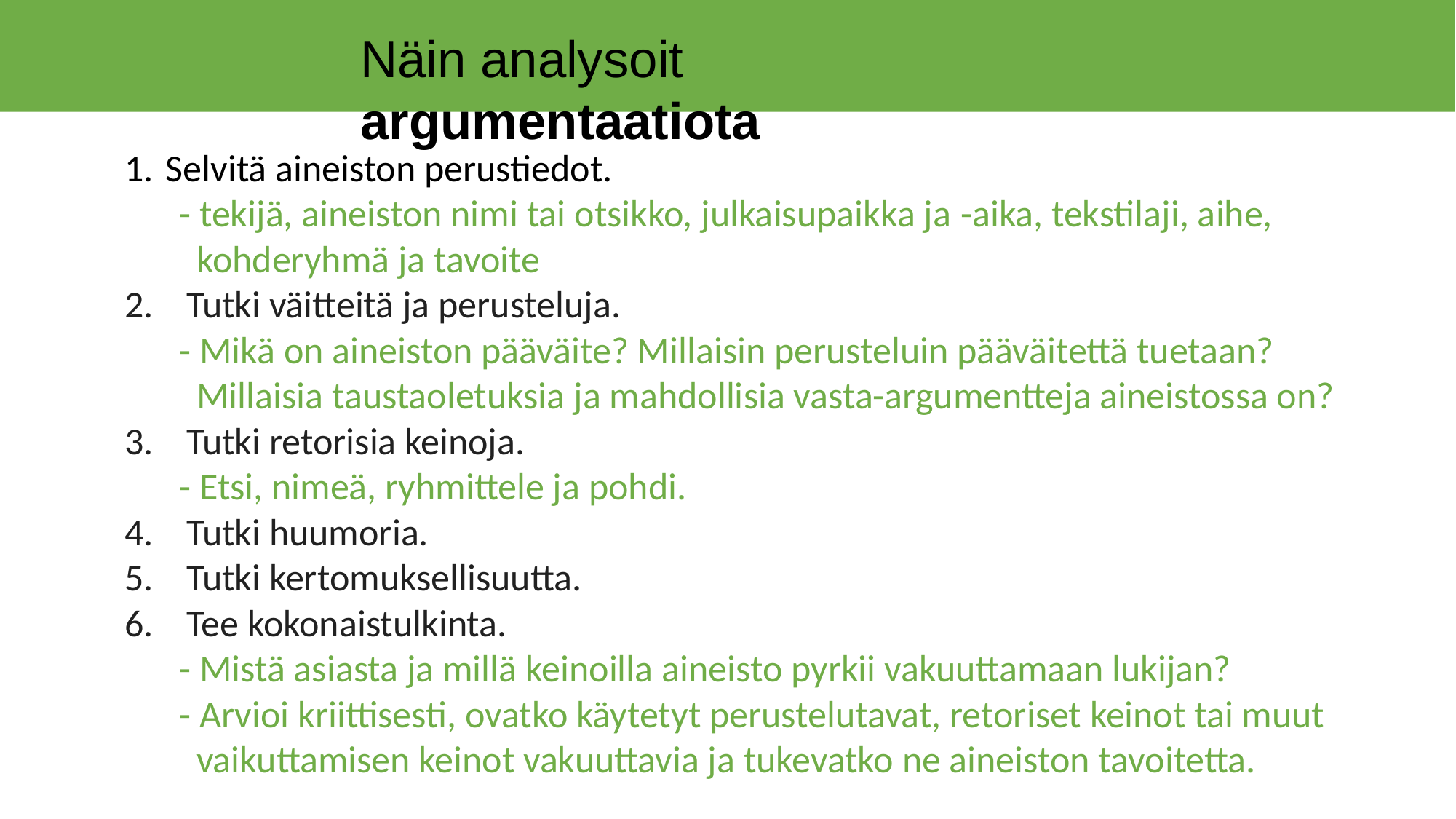

Näin analysoit argumentaatiota
Selvitä aineiston perustiedot.
- tekijä, aineiston nimi tai otsikko, julkaisupaikka ja ­-aika, tekstilaji, aihe,
  kohderyhmä ja tavoite
Tutki väitteitä ja perusteluja.
- Mikä on aineiston pääväite? Millaisin perusteluin pääväitettä tuetaan?
  Millaisia taustaoletuksia ja mahdollisia vasta-argumentteja aineistossa on?
Tutki retorisia keinoja.
- Etsi, nimeä, ryhmittele ja pohdi.
Tutki huumoria.
Tutki kertomuksellisuutta.
Tee kokonaistulkinta.
- Mistä asiasta ja millä keinoilla aineisto pyrkii vakuuttamaan lukijan?
- Arvioi kriittisesti, ovatko käytetyt perustelutavat, retoriset keinot tai muut
  vaikuttamisen keinot vakuuttavia ja tukevatko ne aineiston tavoitetta.